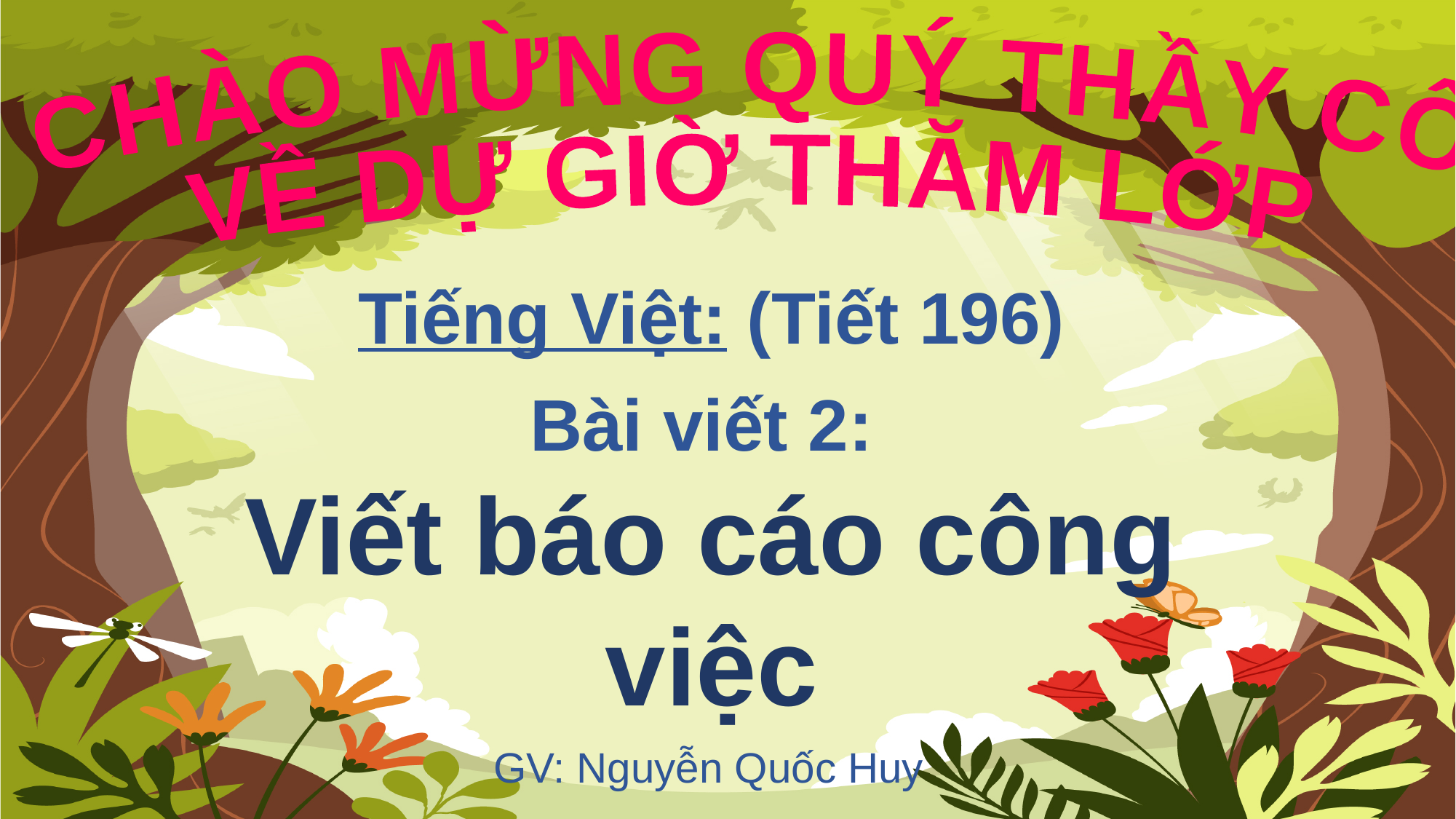

CHÀO MỪNG QUÝ THẦY CÔ
VỀ DỰ GIỜ THĂM LỚP
Tiếng Việt: (Tiết 196)

Bài viết 2:
Viết báo cáo công việc
GV: Nguyễn Quốc Huy